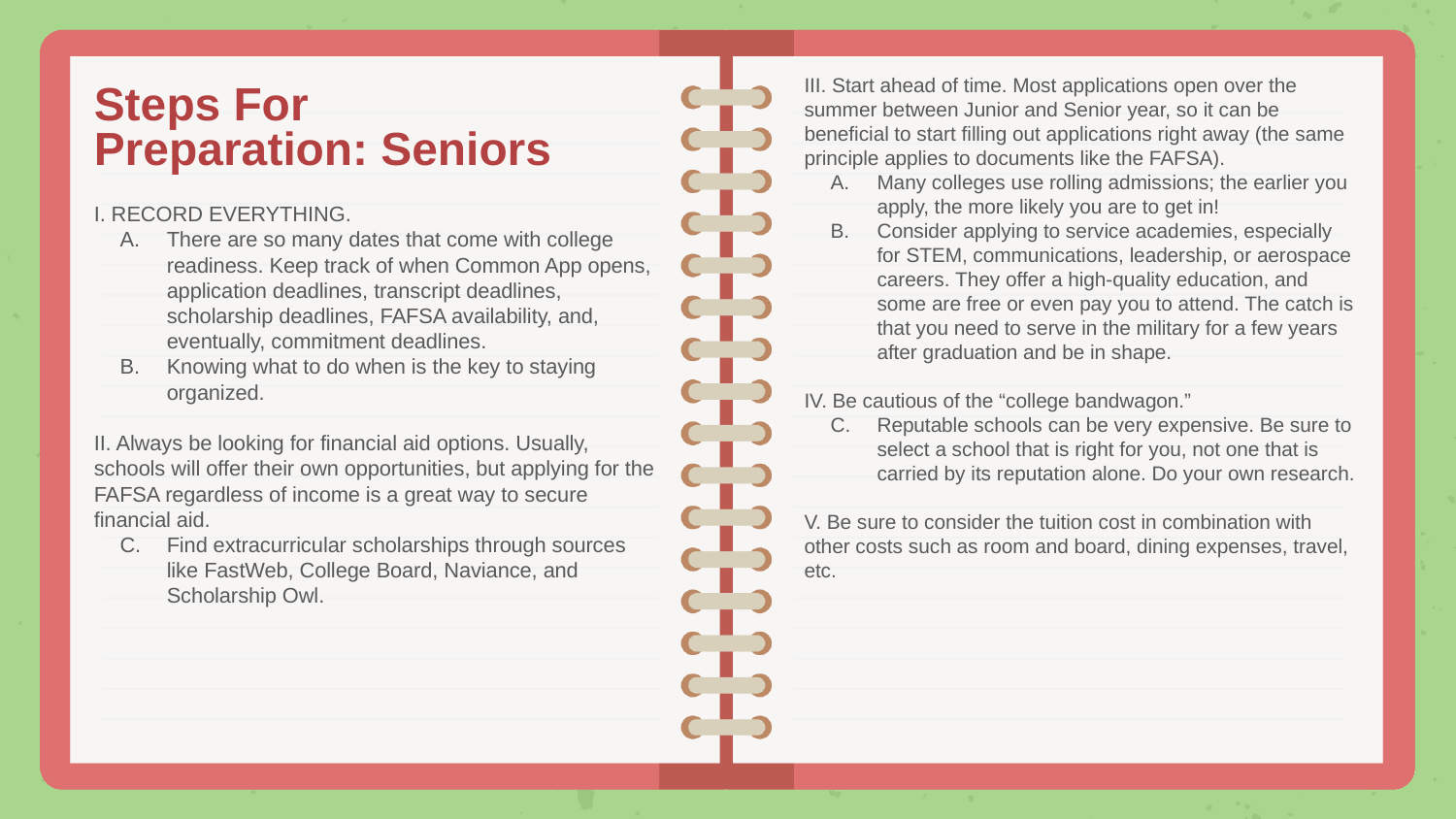

III. Start ahead of time. Most applications open over the summer between Junior and Senior year, so it can be beneficial to start filling out applications right away (the same principle applies to documents like the FAFSA).
Many colleges use rolling admissions; the earlier you apply, the more likely you are to get in!
Consider applying to service academies, especially for STEM, communications, leadership, or aerospace careers. They offer a high-quality education, and some are free or even pay you to attend. The catch is that you need to serve in the military for a few years after graduation and be in shape.

IV. Be cautious of the “college bandwagon.”
Reputable schools can be very expensive. Be sure to select a school that is right for you, not one that is carried by its reputation alone. Do your own research.

V. Be sure to consider the tuition cost in combination with other costs such as room and board, dining expenses, travel, etc.
# Steps For Preparation: Seniors
I. RECORD EVERYTHING.
There are so many dates that come with college readiness. Keep track of when Common App opens, application deadlines, transcript deadlines, scholarship deadlines, FAFSA availability, and, eventually, commitment deadlines.
Knowing what to do when is the key to staying organized.

II. Always be looking for financial aid options. Usually, schools will offer their own opportunities, but applying for the FAFSA regardless of income is a great way to secure financial aid.
Find extracurricular scholarships through sources like FastWeb, College Board, Naviance, and Scholarship Owl.